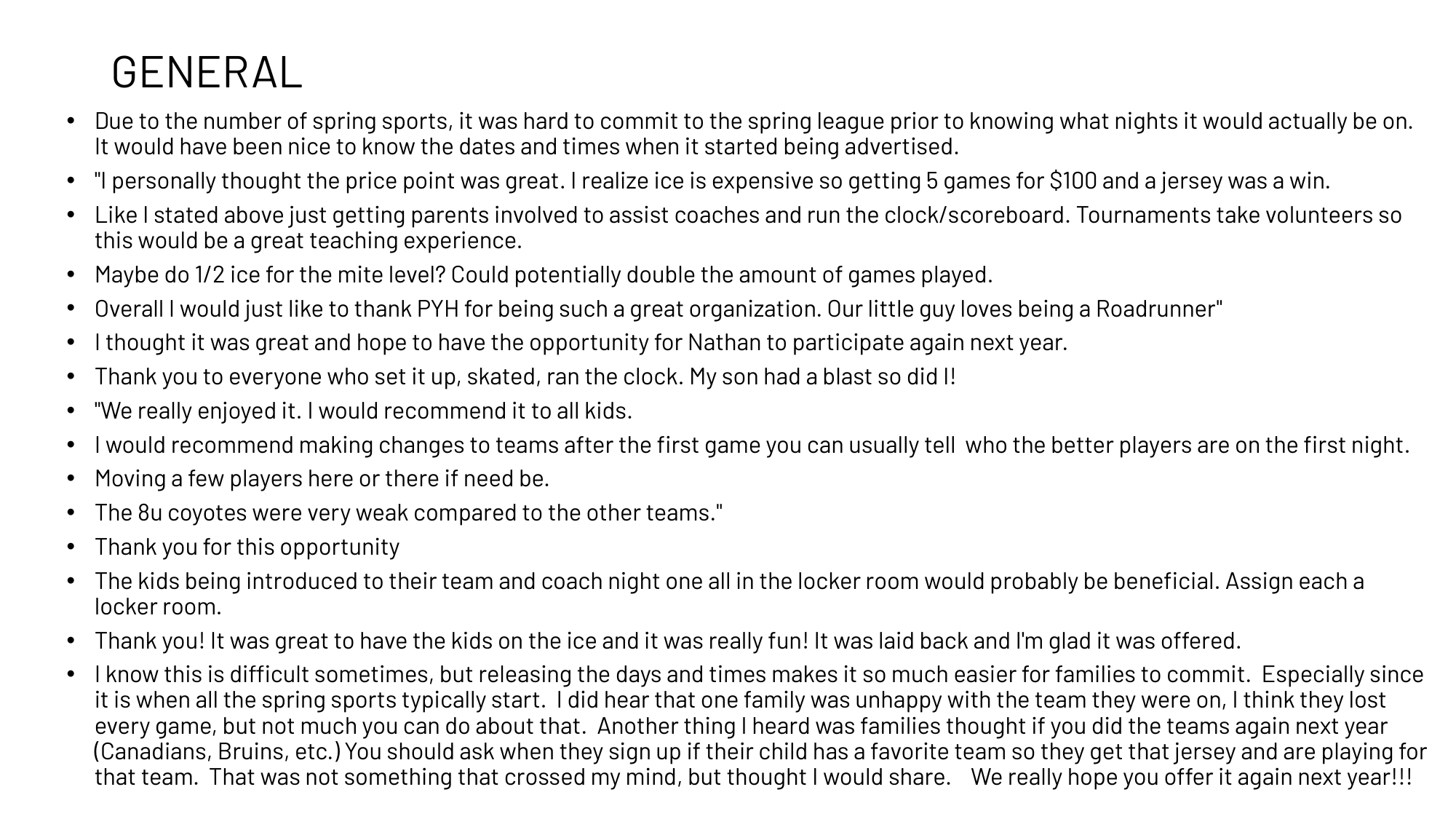

# GENERAL
Due to the number of spring sports, it was hard to commit to the spring league prior to knowing what nights it would actually be on. It would have been nice to know the dates and times when it started being advertised.
"I personally thought the price point was great. I realize ice is expensive so getting 5 games for $100 and a jersey was a win.
Like I stated above just getting parents involved to assist coaches and run the clock/scoreboard. Tournaments take volunteers so this would be a great teaching experience.
Maybe do 1/2 ice for the mite level? Could potentially double the amount of games played.
Overall I would just like to thank PYH for being such a great organization. Our little guy loves being a Roadrunner"
I thought it was great and hope to have the opportunity for Nathan to participate again next year.
Thank you to everyone who set it up, skated, ran the clock. My son had a blast so did I!
"We really enjoyed it. I would recommend it to all kids.
I would recommend making changes to teams after the first game you can usually tell  who the better players are on the first night.
Moving a few players here or there if need be.
The 8u coyotes were very weak compared to the other teams."
Thank you for this opportunity
The kids being introduced to their team and coach night one all in the locker room would probably be beneficial. Assign each a locker room.
Thank you! It was great to have the kids on the ice and it was really fun! It was laid back and I'm glad it was offered.
I know this is difficult sometimes, but releasing the days and times makes it so much easier for families to commit.  Especially since it is when all the spring sports typically start.  I did hear that one family was unhappy with the team they were on, I think they lost every game, but not much you can do about that.  Another thing I heard was families thought if you did the teams again next year (Canadians, Bruins, etc.) You should ask when they sign up if their child has a favorite team so they get that jersey and are playing for that team.  That was not something that crossed my mind, but thought I would share.    We really hope you offer it again next year!!!